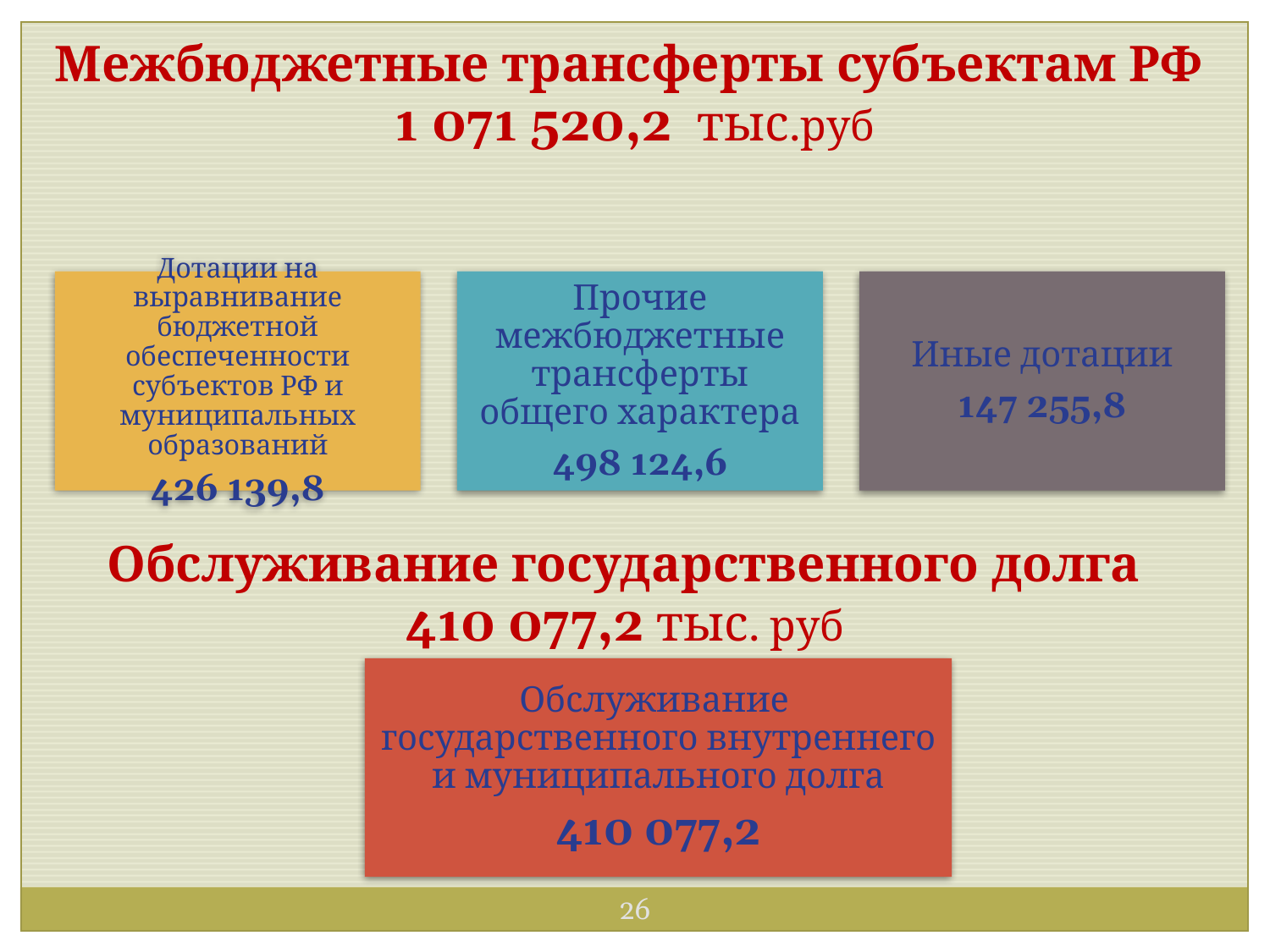

Межбюджетные трансферты субъектам РФ
1 071 520,2  тыс.руб
Дотации на выравнивание бюджетной обеспеченности субъектов РФ и муниципальных образований
426 139,8
Прочие межбюджетные трансферты общего характера
498 124,6
Иные дотации
147 255,8
Обслуживание государственного долга  410 077,2 тыс. руб
Обслуживание  государственного внутреннего и муниципального долга
410 077,2
26